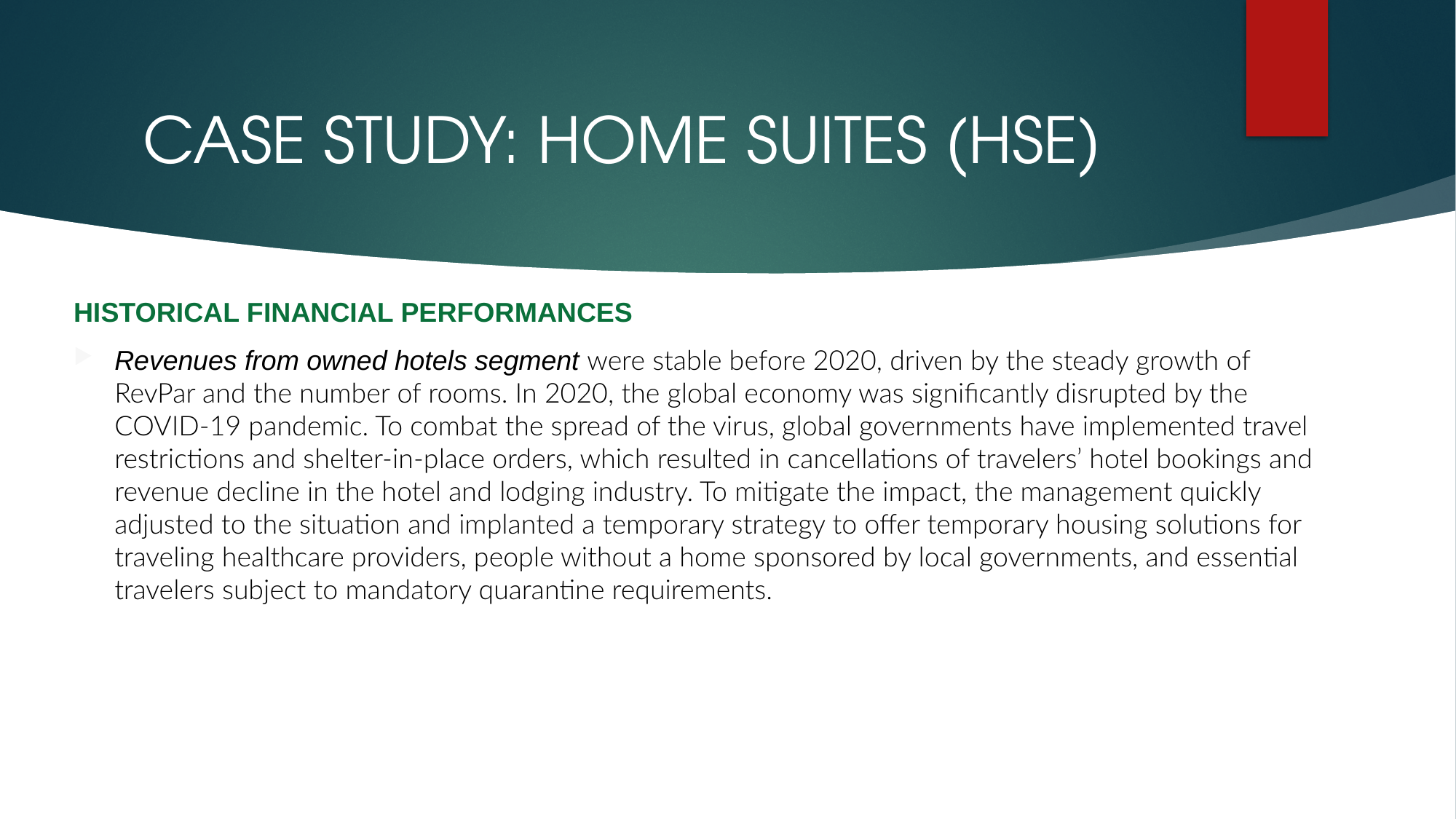

# CASE STUDY: HOME SUITES (HSE)

HISTORICAL FINANCIAL PERFORMANCES
Revenues from owned hotels segment were stable before 2020, driven by the steady growth of RevPar and the number of rooms. In 2020, the global economy was significantly disrupted by the COVID-19 pandemic. To combat the spread of the virus, global governments have implemented travel restrictions and shelter-in-place orders, which resulted in cancellations of travelers’ hotel bookings and revenue decline in the hotel and lodging industry. To mitigate the impact, the management quickly adjusted to the situation and implanted a temporary strategy to offer temporary housing solutions for traveling healthcare providers, people without a home sponsored by local governments, and essential travelers subject to mandatory quarantine requirements.